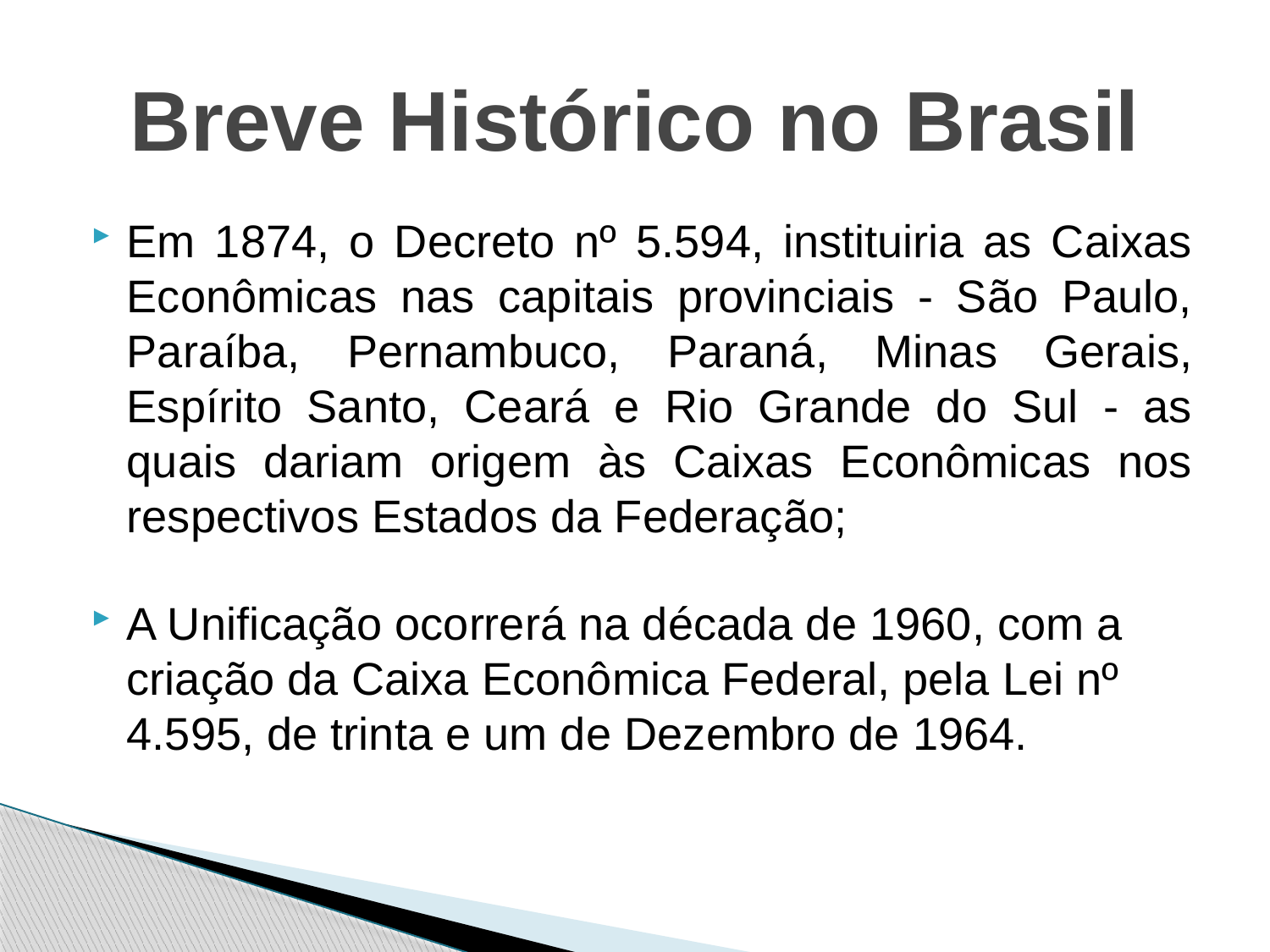

# Breve Histórico no Brasil
Em 1874, o Decreto nº 5.594, instituiria as Caixas Econômicas nas capitais provinciais - São Paulo, Paraíba, Pernambuco, Paraná, Minas Gerais, Espírito Santo, Ceará e Rio Grande do Sul - as quais dariam origem às Caixas Econômicas nos respectivos Estados da Federação;
A Unificação ocorrerá na década de 1960, com a criação da Caixa Econômica Federal, pela Lei nº 4.595, de trinta e um de Dezembro de 1964.